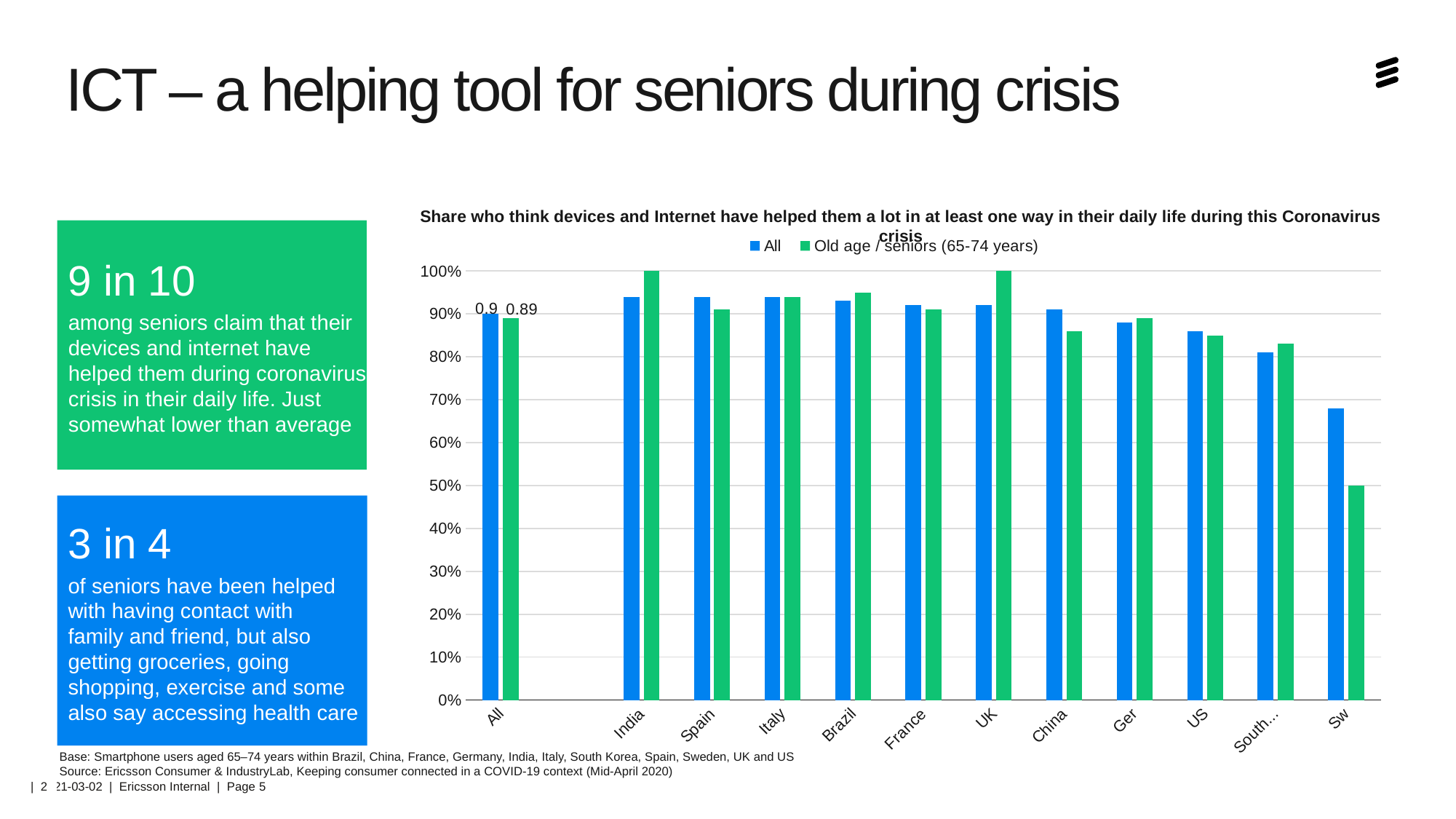

# ICT – a helping tool for seniors during crisis

### Chart

| Category | All | Old age / seniors (65-74 years) |
|---|---|---|
| All | 0.9 | 0.89 |
|  | None | None |
| India | 0.94 | 1.0 |
| Spain | 0.94 | 0.91 |
| Italy | 0.94 | 0.94 |
| Brazil | 0.93 | 0.95 |
| France | 0.92 | 0.91 |
| UK | 0.92 | 1.0 |
| China | 0.91 | 0.86 |
| Germany | 0.88 | 0.89 |
| US | 0.86 | 0.85 |
| South Korea | 0.81 | 0.83 |
| Sweden | 0.68 | 0.5 |
Share who think devices and Internet have helped them a lot in at least one way in their daily life during this Coronavirus crisis
9 in 10
among seniors claim that their devices and internet have helped them during coronavirus crisis in their daily life. Just somewhat lower than average
3 in 4
of seniors have been helped with having contact with
family and friend, but also getting groceries, going shopping, exercise and some also say accessing health care
Base: Smartphone users aged 65–74 years within Brazil, China, France, Germany, India, Italy, South Korea, Spain, Sweden, UK and US
Source: Ericsson Consumer & IndustryLab, Keeping consumer connected in a COVID-19 context (Mid-April 2020)